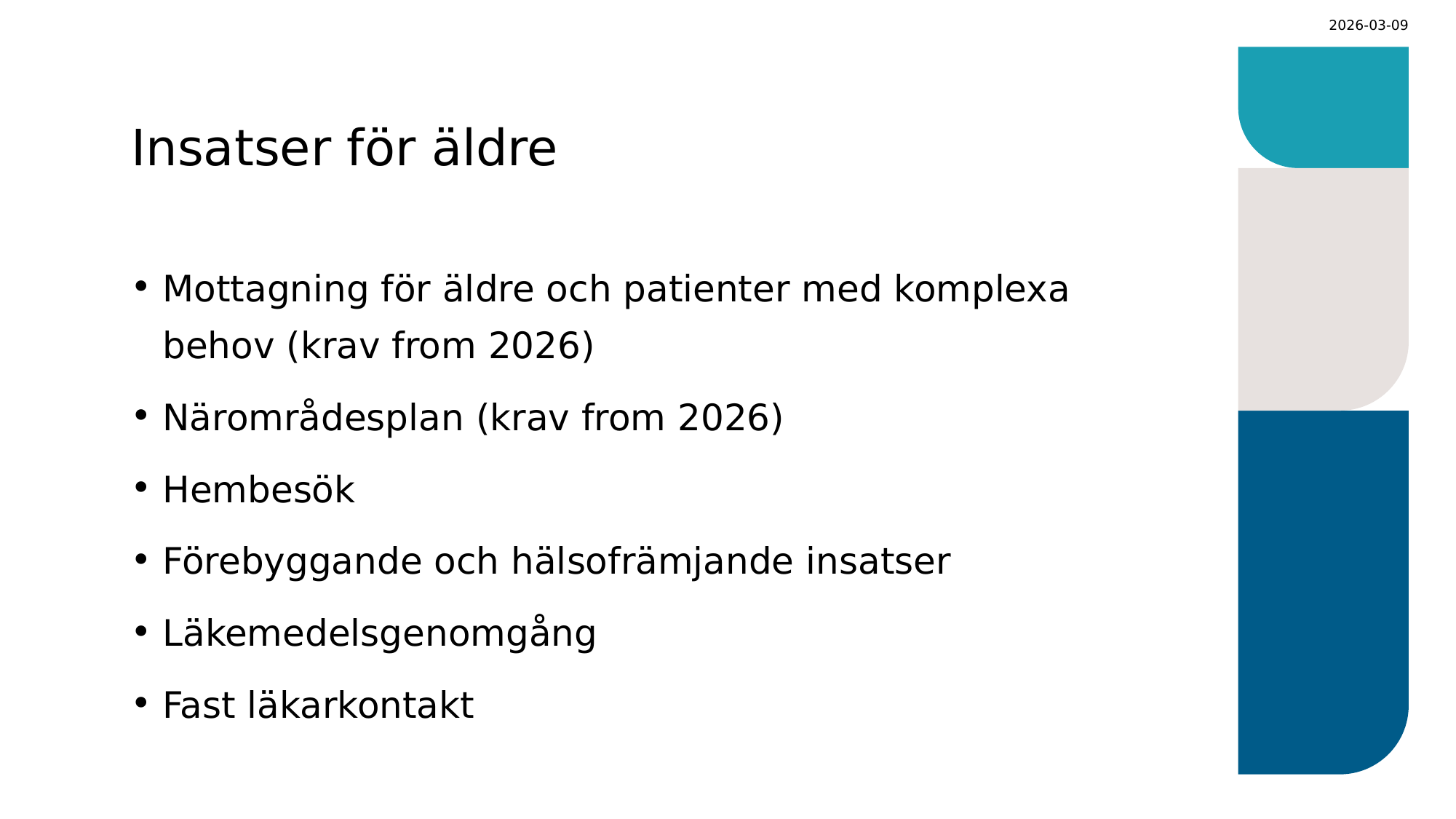

2026-03-09
# Insatser för äldre
Mottagning för äldre och patienter med komplexa behov (krav from 2026)
Närområdesplan (krav from 2026)
Hembesök
Förebyggande och hälsofrämjande insatser
Läkemedelsgenomgång
Fast läkarkontakt